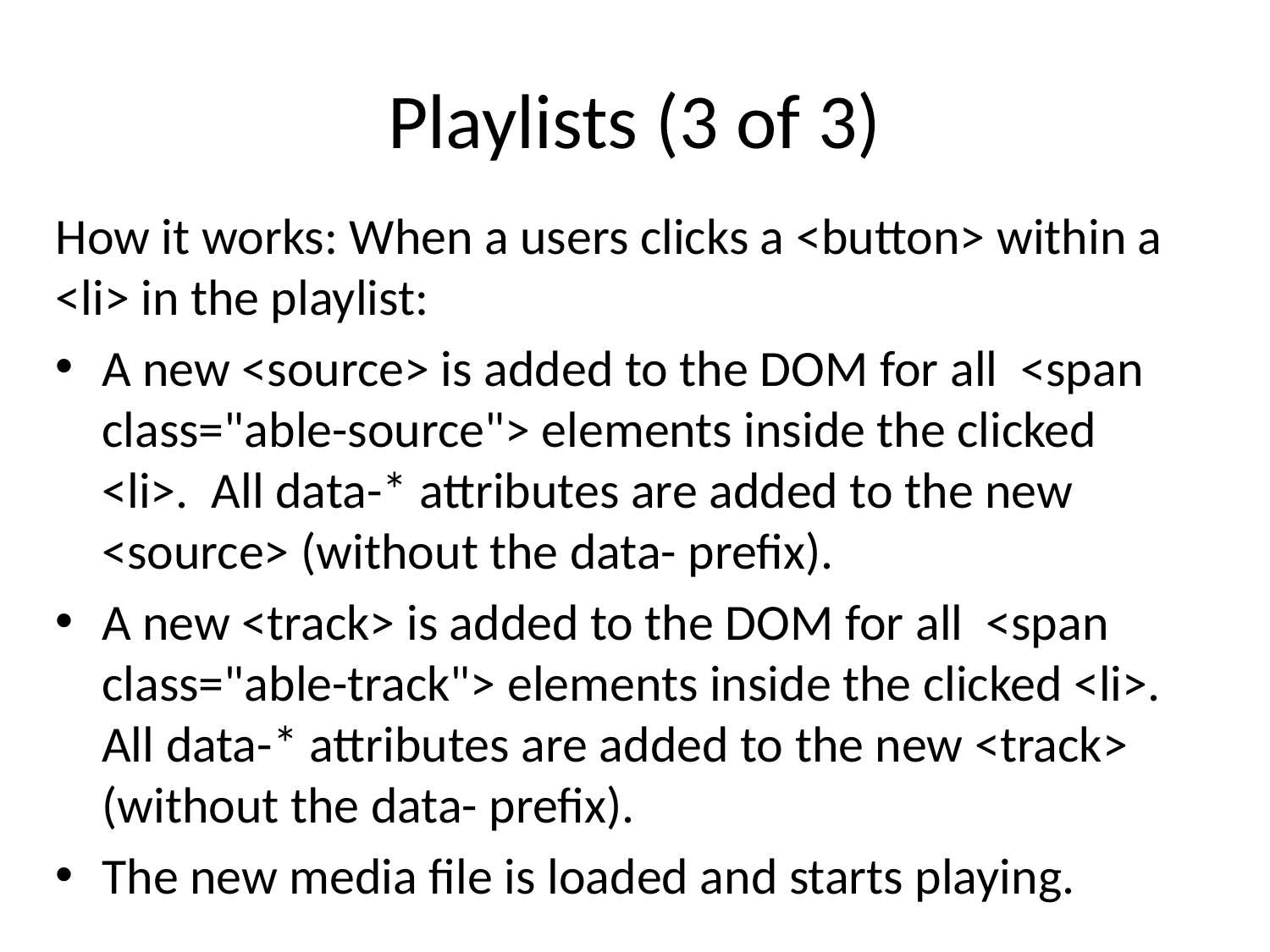

# Playlists (3 of 3)
How it works: When a users clicks a <button> within a <li> in the playlist:
A new <source> is added to the DOM for all  <span class="able-source"> elements inside the clicked <li>.  All data-* attributes are added to the new <source> (without the data- prefix).
A new <track> is added to the DOM for all  <span class="able-track"> elements inside the clicked <li>.  All data-* attributes are added to the new <track> (without the data- prefix).
The new media file is loaded and starts playing.